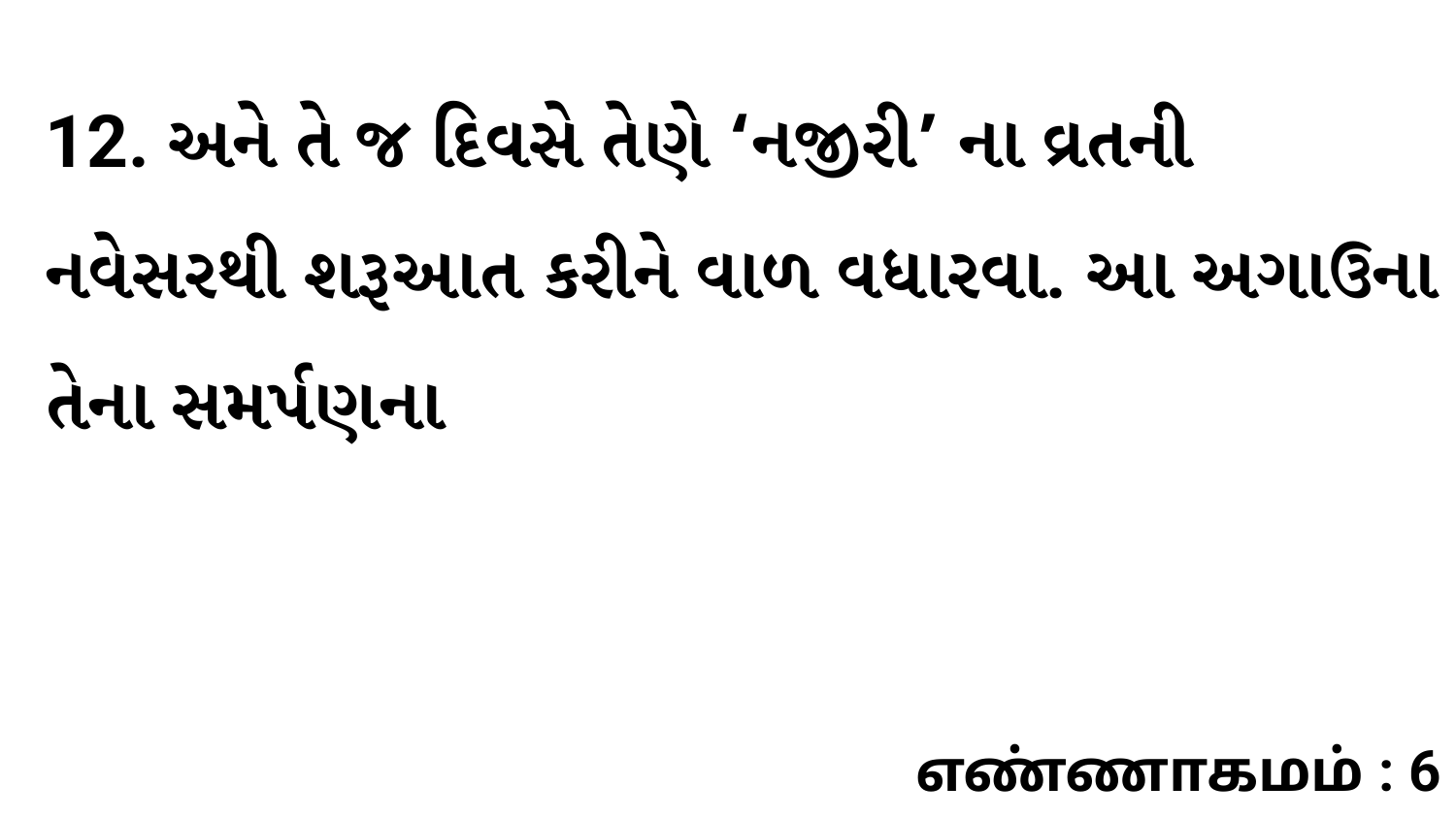

12. અને તે જ દિવસે તેણે ‘નજીરી’ ના વ્રતની નવેસરથી શરૂઆત કરીને વાળ વધારવા. આ અગાઉના તેના સમર્પણના
எண்ணாகமம் : 6